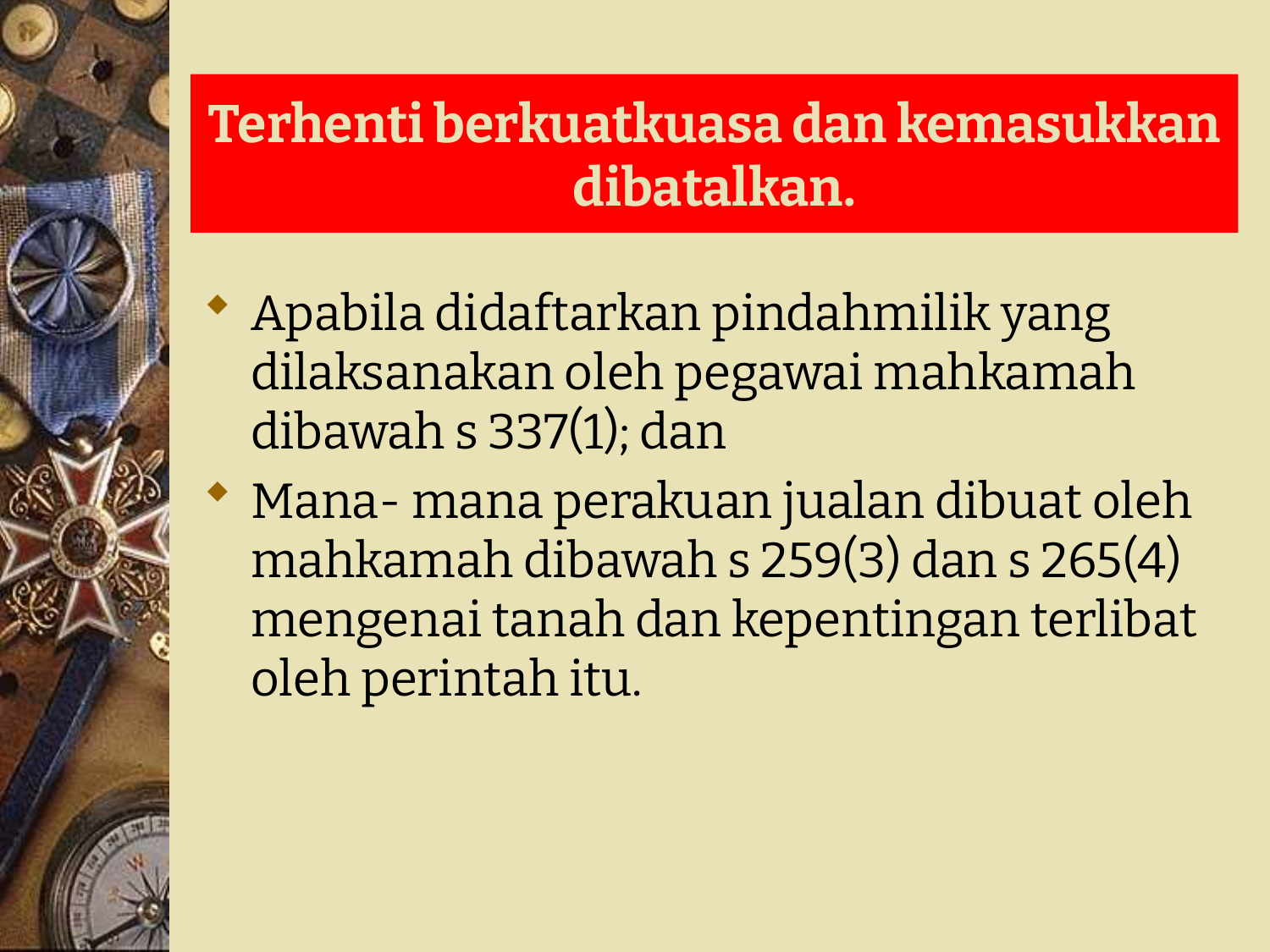

# Terhenti berkuatkuasa dan kemasukkan dibatalkan.
Apabila didaftarkan pindahmilik yang dilaksanakan oleh pegawai mahkamah dibawah s 337(1); dan
Mana- mana perakuan jualan dibuat oleh mahkamah dibawah s 259(3) dan s 265(4) mengenai tanah dan kepentingan terlibat oleh perintah itu.